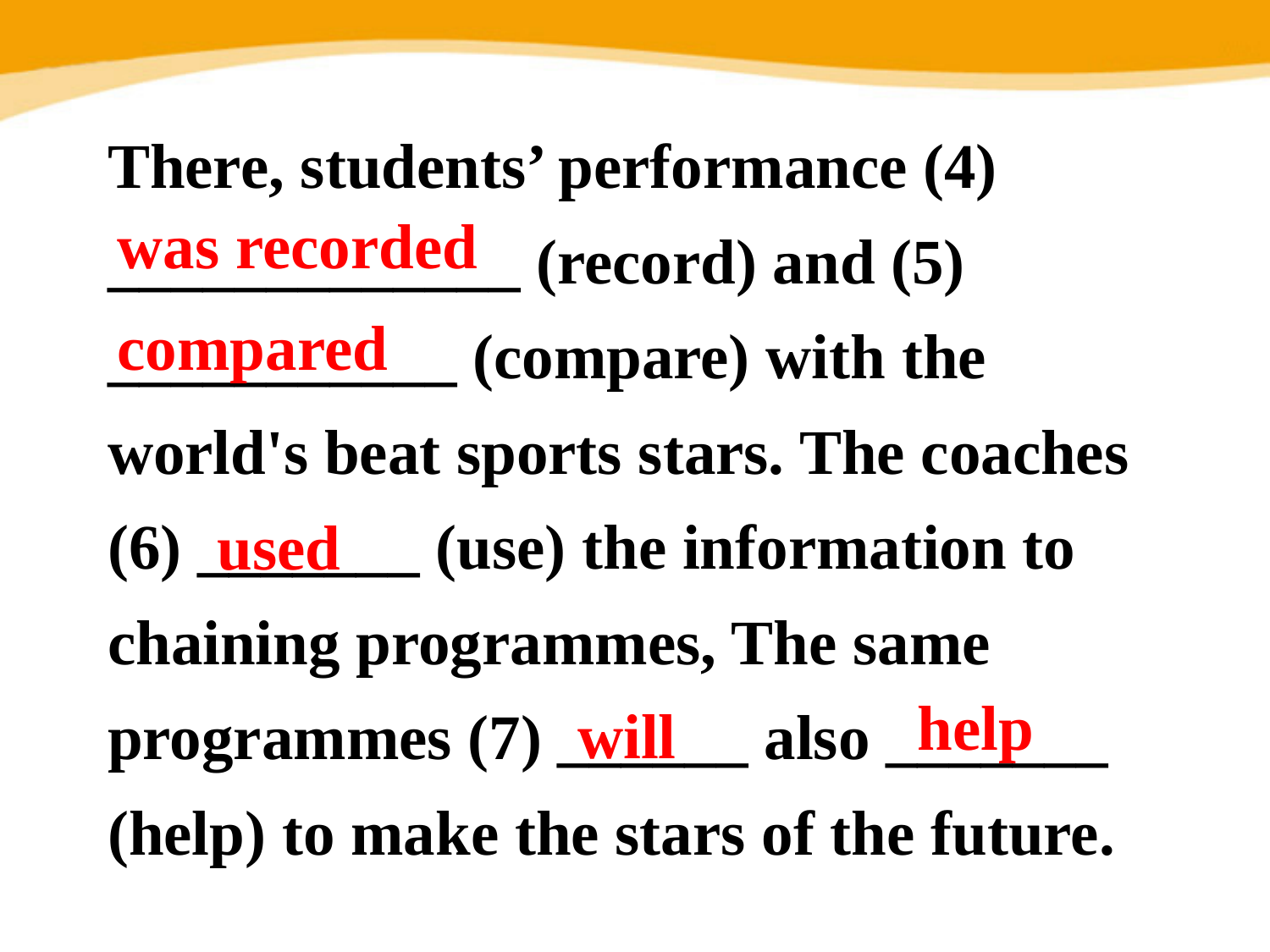

There, students’ performance (4) _____________ (record) and (5) ___________ (compare) with the world's beat sports stars. The coaches (6) _______ (use) the information to chaining programmes, The same programmes (7) ______ also _______ (help) to make the stars of the future.
was recorded
compared
used
help
will